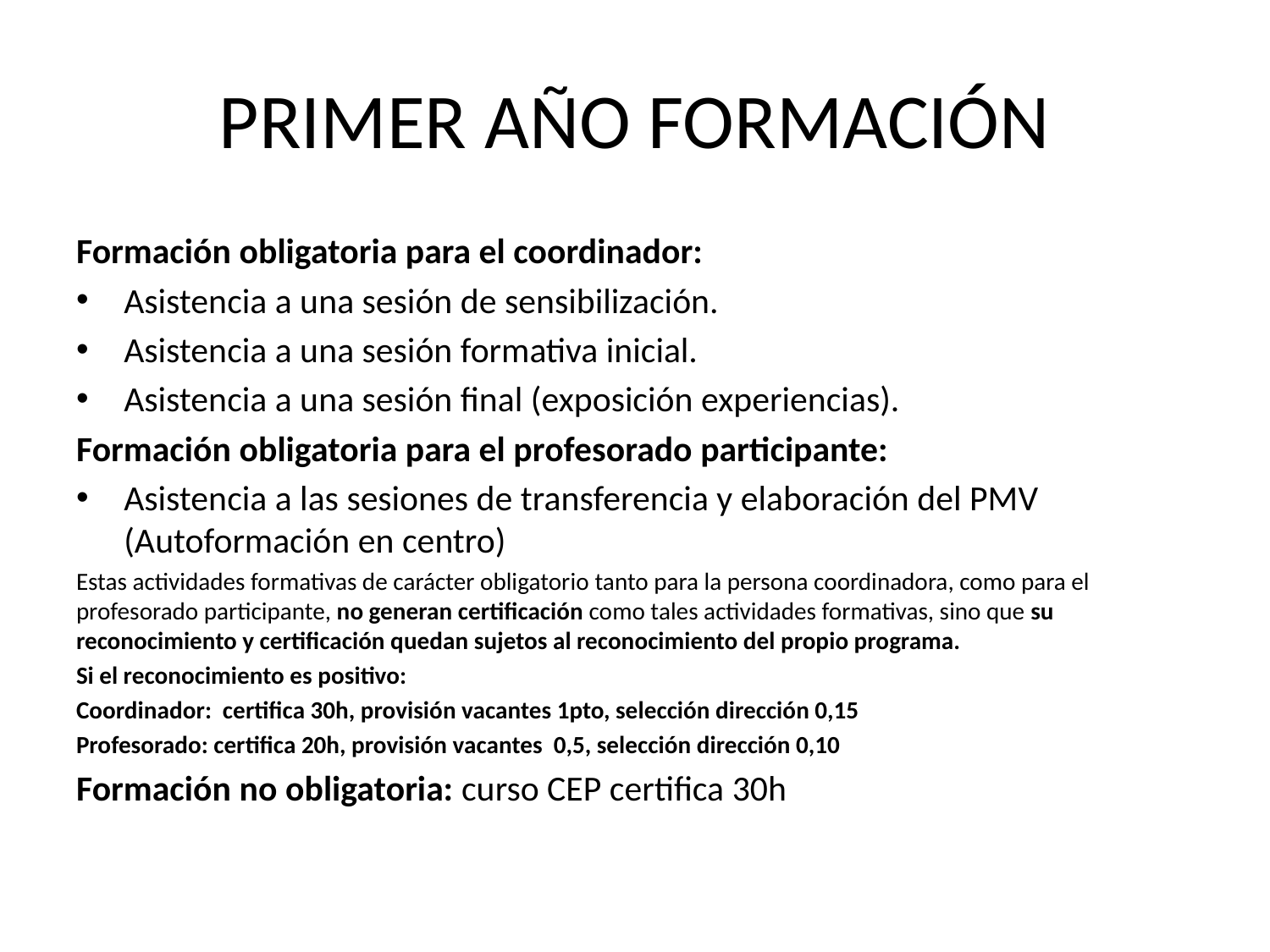

# PRIMER AÑO FORMACIÓN
Formación obligatoria para el coordinador:
Asistencia a una sesión de sensibilización.
Asistencia a una sesión formativa inicial.
Asistencia a una sesión final (exposición experiencias).
Formación obligatoria para el profesorado participante:
Asistencia a las sesiones de transferencia y elaboración del PMV (Autoformación en centro)
Estas actividades formativas de carácter obligatorio tanto para la persona coordinadora, como para el profesorado participante, no generan certificación como tales actividades formativas, sino que su reconocimiento y certificación quedan sujetos al reconocimiento del propio programa.
Si el reconocimiento es positivo:
Coordinador:  certifica 30h, provisión vacantes 1pto, selección dirección 0,15
Profesorado: certifica 20h, provisión vacantes  0,5, selección dirección 0,10
Formación no obligatoria: curso CEP certifica 30h